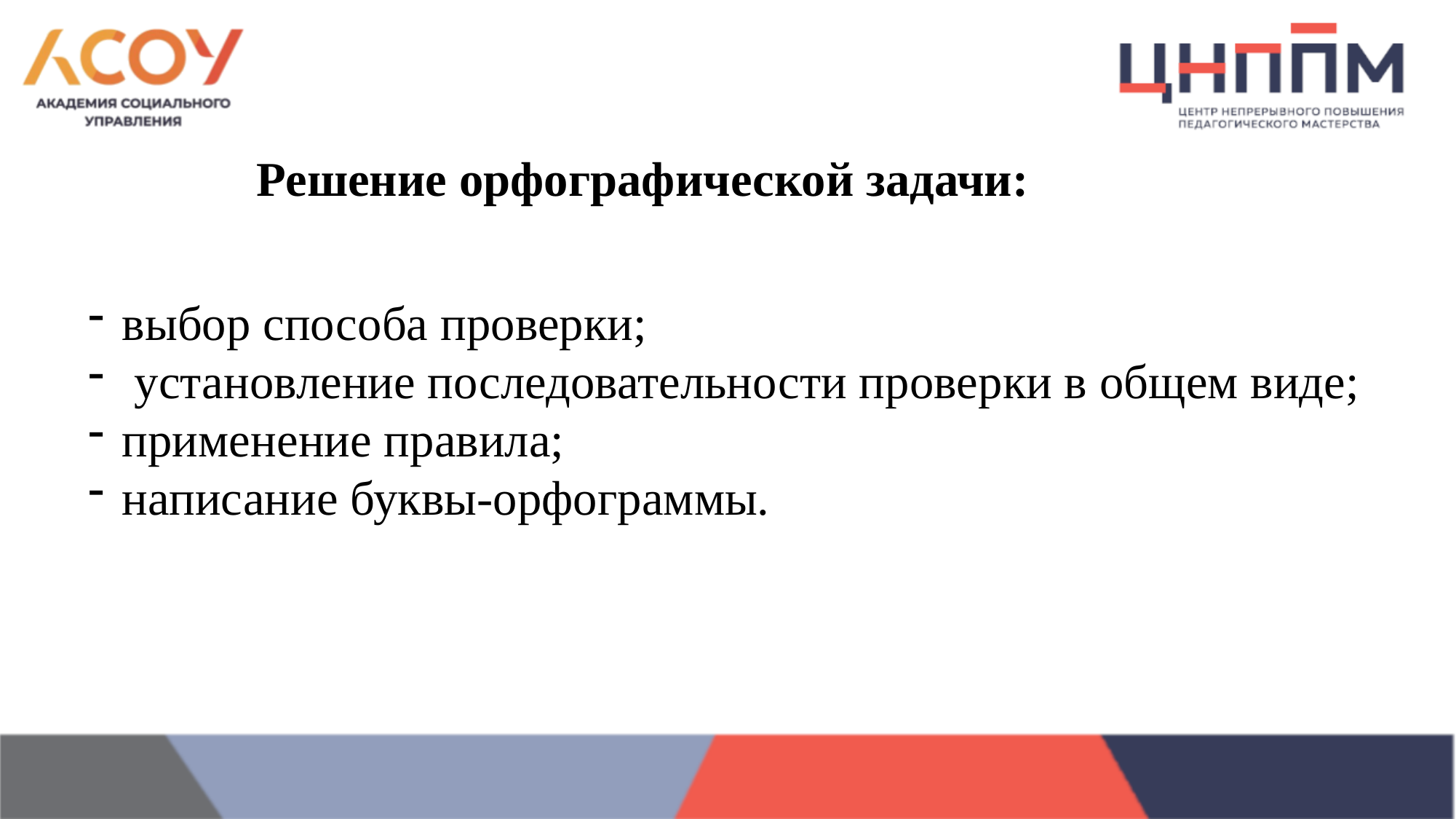

Решение орфографической задачи:
выбор способа проверки;
 установление последовательности проверки в общем виде;
применение правила;
написание буквы-орфограммы.